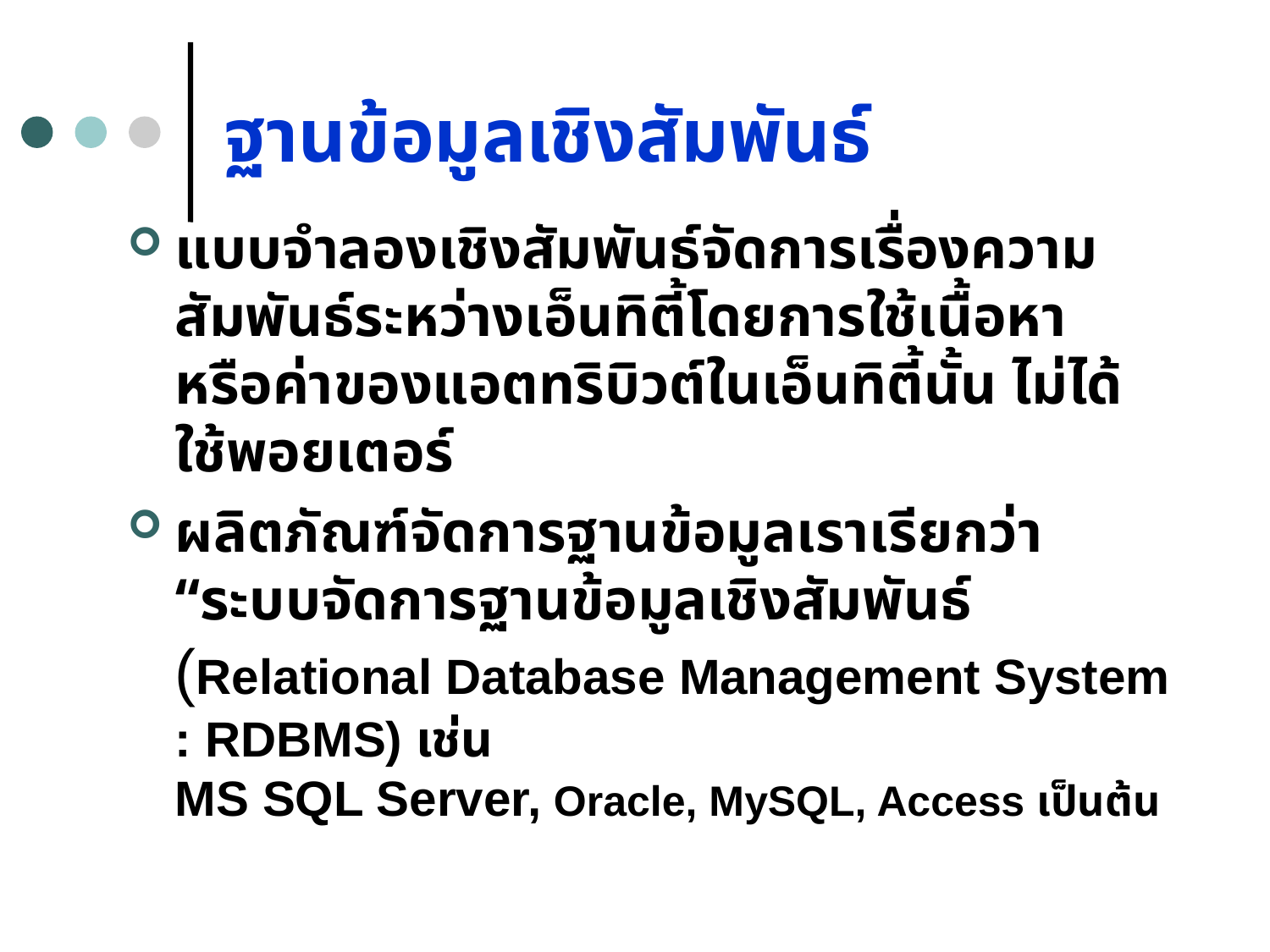

# ฐานข้อมูลเชิงสัมพันธ์
แบบจำลองเชิงสัมพันธ์จัดการเรื่องความสัมพันธ์ระหว่างเอ็นทิตี้โดยการใช้เนื้อหา หรือค่าของแอตทริบิวต์ในเอ็นทิตี้นั้น ไม่ได้ใช้พอยเตอร์
ผลิตภัณฑ์จัดการฐานข้อมูลเราเรียกว่า “ระบบจัดการฐานข้อมูลเชิงสัมพันธ์ (Relational Database Management System : RDBMS) เช่น
MS SQL Server, Oracle, MySQL, Access เป็นต้น